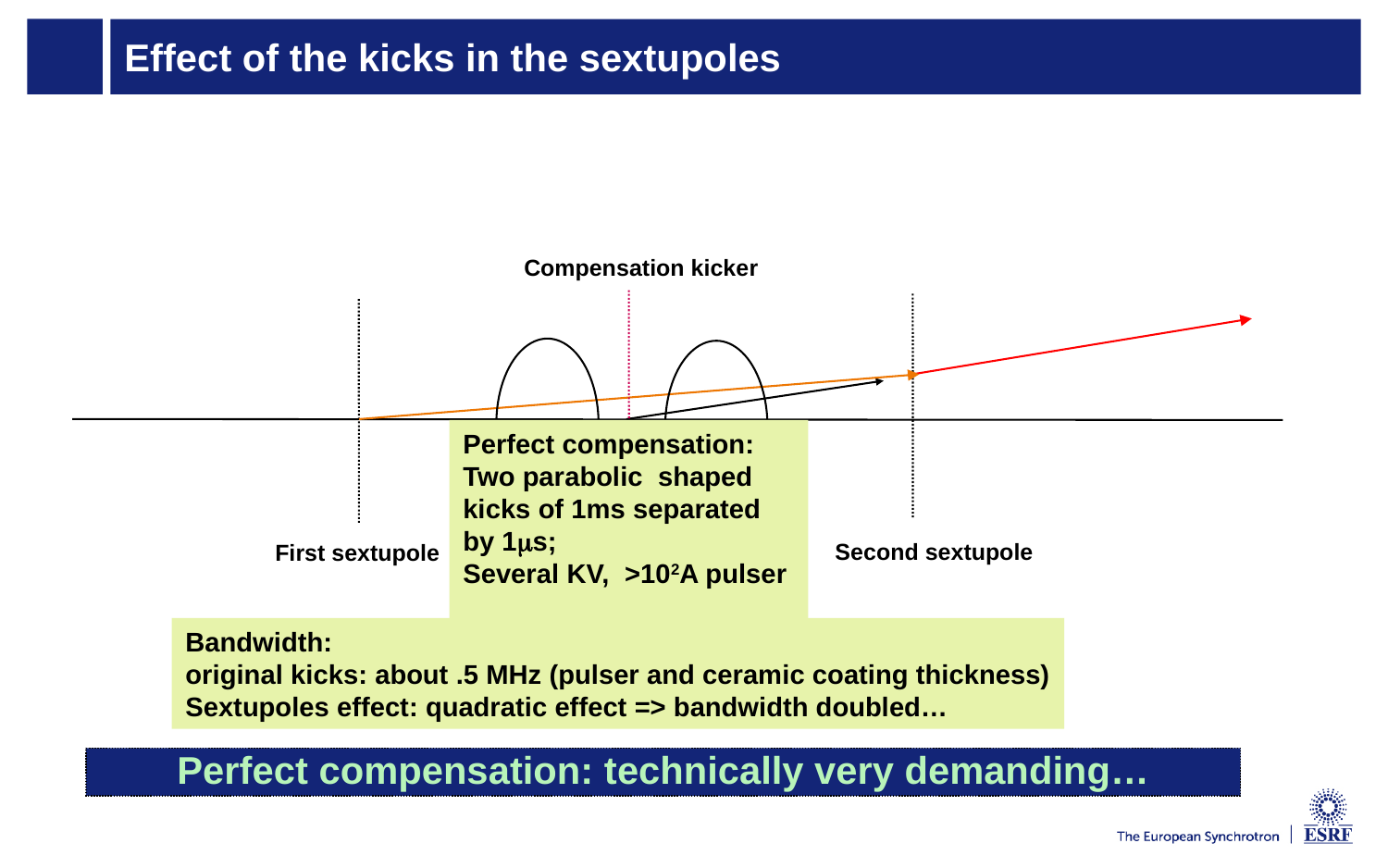

Effect of the kicks in the sextupoles
Compensation kicker

Perfect compensation:
Two parabolic  shaped kicks of 1ms separated by 1μs;
Several KV,  >102A pulser

Second sextupole
First sextupole
Bandwidth:
original kicks: about .5 MHz (pulser and ceramic coating thickness)
Sextupoles effect: quadratic effect => bandwidth doubled…
Perfect compensation: technically very demanding…